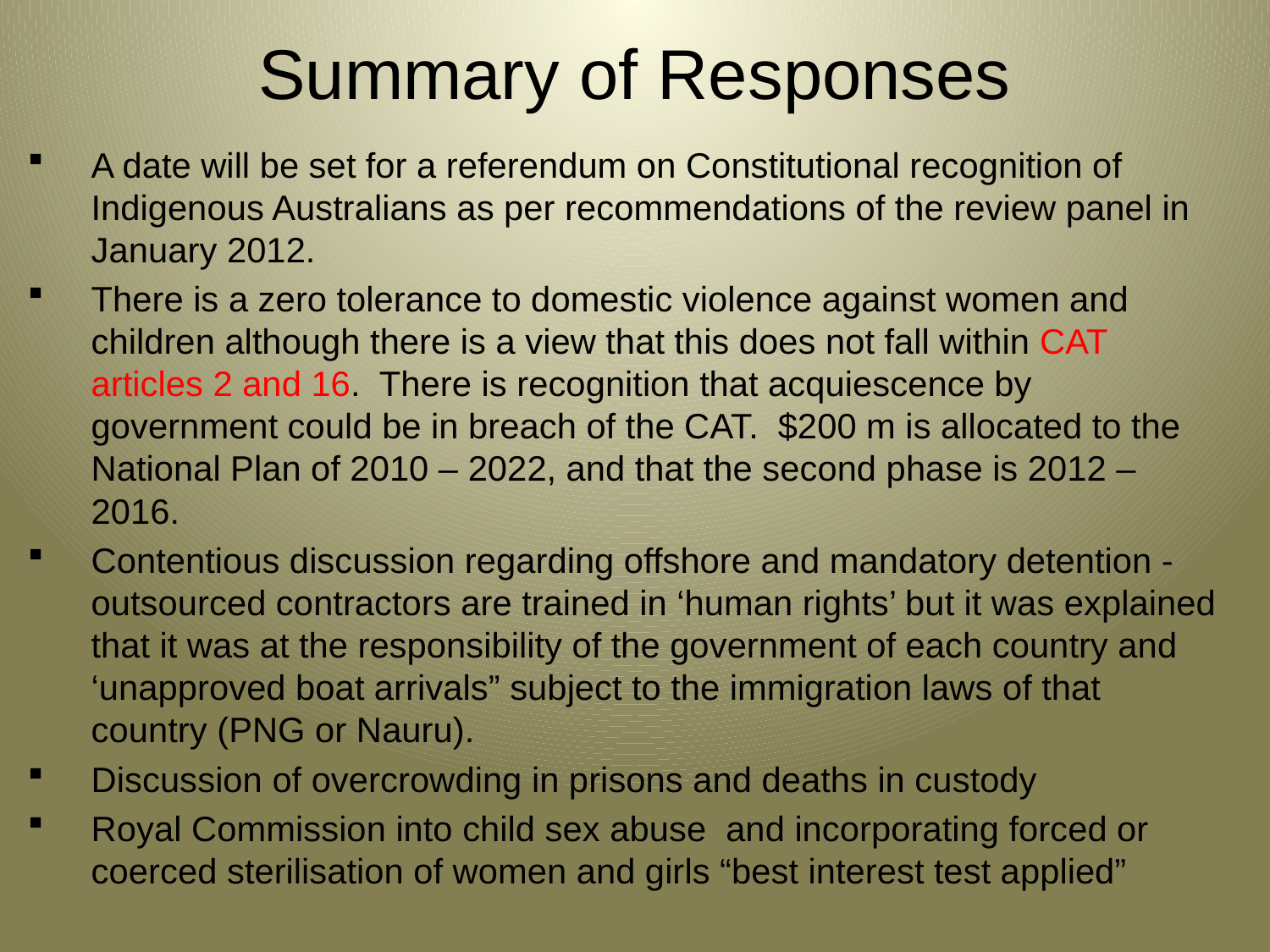

# Summary of Responses
A date will be set for a referendum on Constitutional recognition of Indigenous Australians as per recommendations of the review panel in January 2012.
There is a zero tolerance to domestic violence against women and children although there is a view that this does not fall within CAT articles 2 and 16.  There is recognition that acquiescence by government could be in breach of the CAT.  $200 m is allocated to the National Plan of 2010 – 2022, and that the second phase is 2012 – 2016.
Contentious discussion regarding offshore and mandatory detention - outsourced contractors are trained in ‘human rights’ but it was explained that it was at the responsibility of the government of each country and ‘unapproved boat arrivals” subject to the immigration laws of that country (PNG or Nauru).
Discussion of overcrowding in prisons and deaths in custody
Royal Commission into child sex abuse  and incorporating forced or coerced sterilisation of women and girls “best interest test applied”